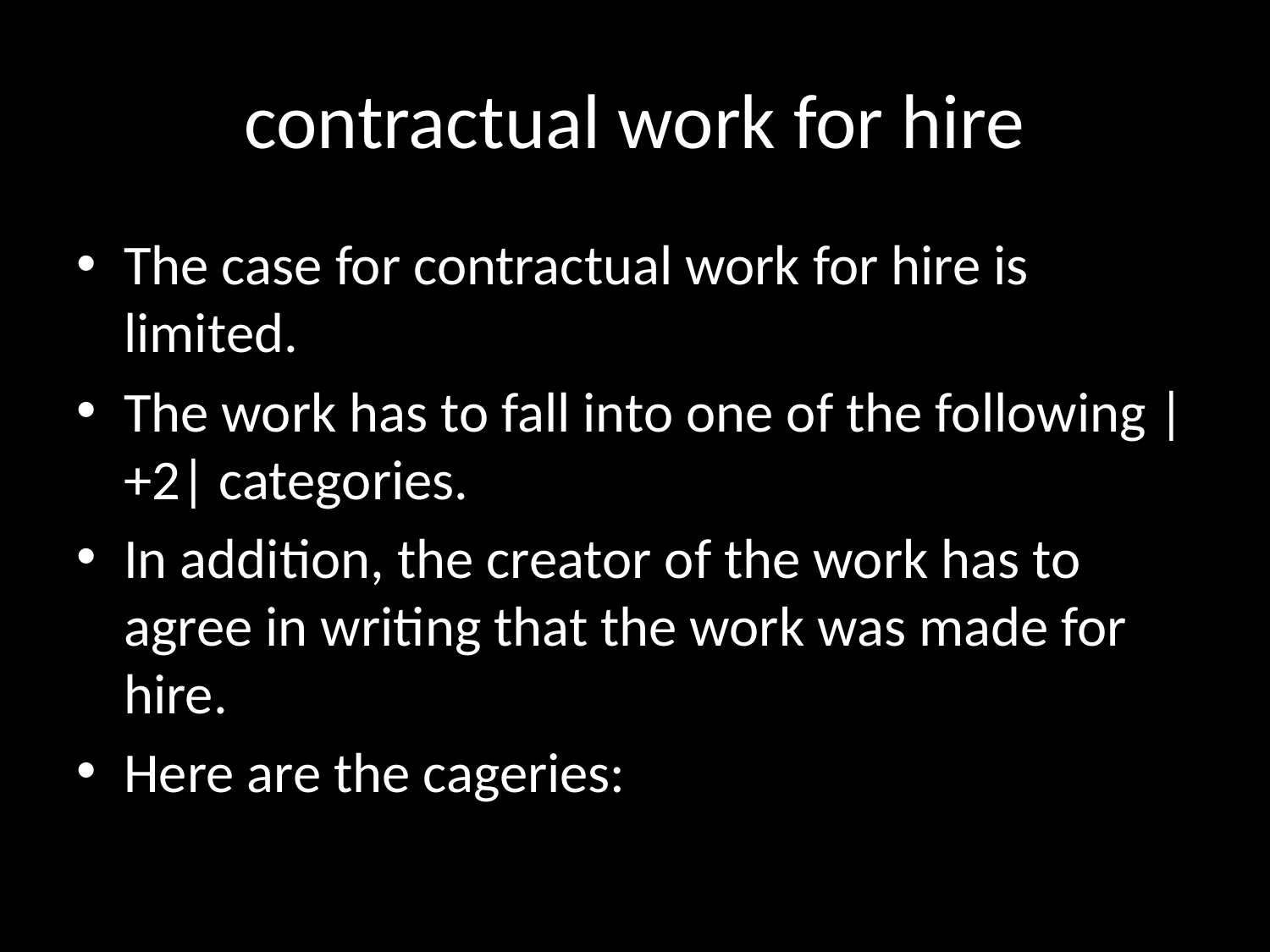

# contractual work for hire
The case for contractual work for hire is limited.
The work has to fall into one of the following |+2| categories.
In addition, the creator of the work has to agree in writing that the work was made for hire.
Here are the cageries: